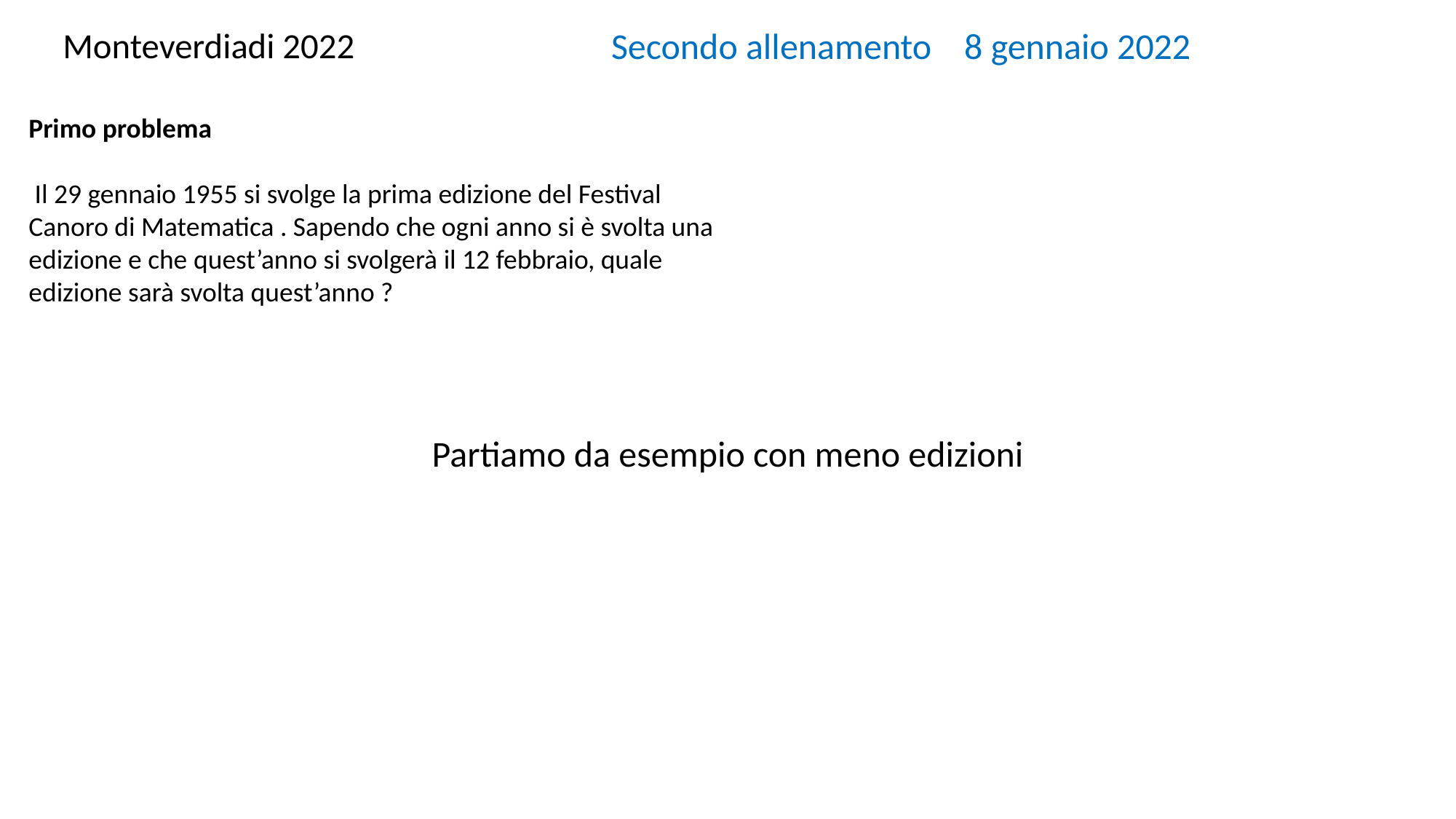

# Monteverdiadi 2022
Secondo allenamento    8 gennaio 2022
Primo problema

 Il 29 gennaio 1955 si svolge la prima edizione del Festival Canoro di Matematica . Sapendo che ogni anno si è svolta una edizione e che quest’anno si svolgerà il 12 febbraio, quale edizione sarà svolta quest’anno ?
Partiamo da esempio con meno edizioni